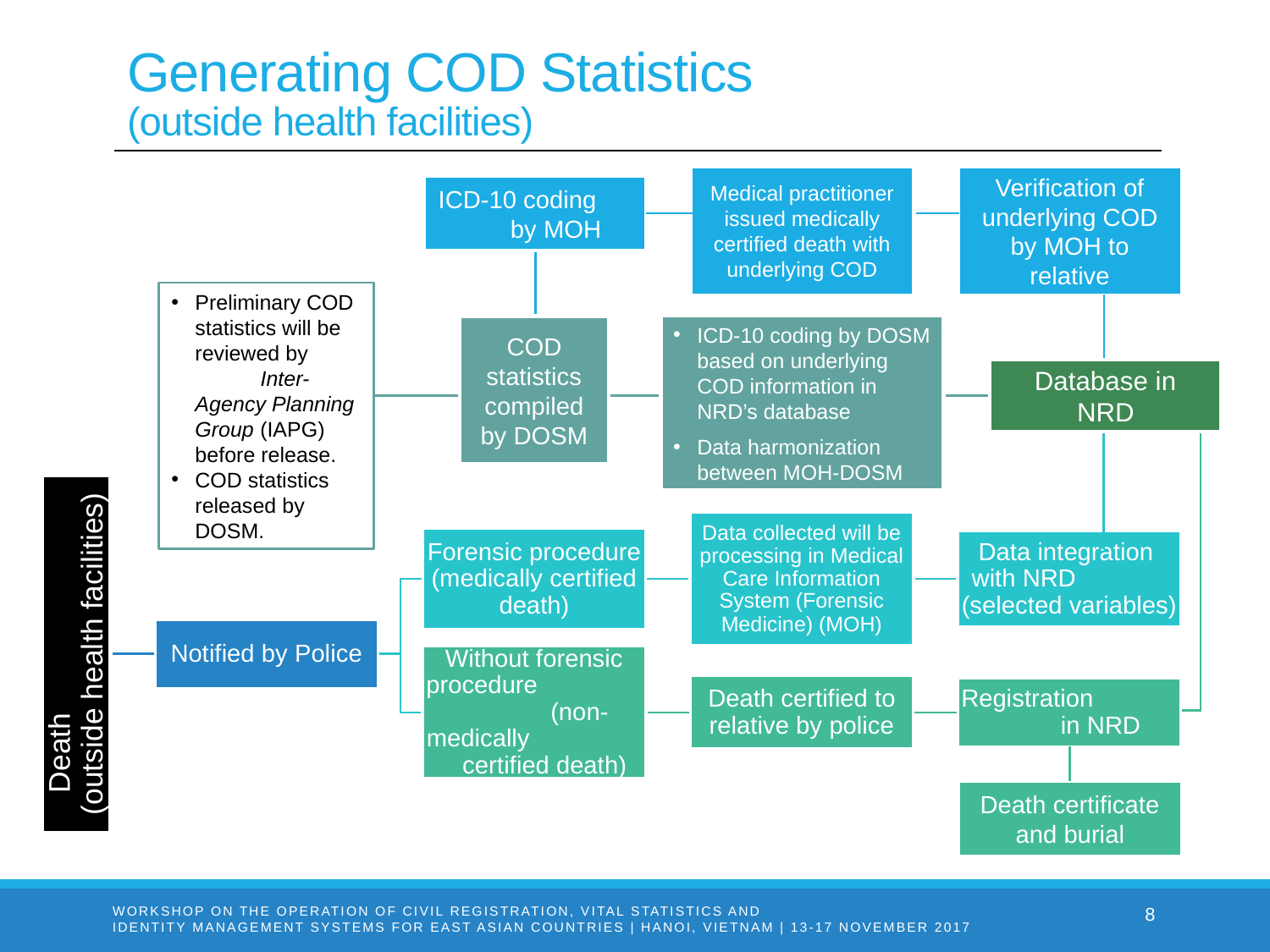

# Generating COD Statistics (outside health facilities)
Medical practitioner issued medically certified death with underlying COD
Verification of underlying COD by MOH to relative
ICD-10 coding            by MOH
Preliminary COD statistics will be reviewed by                    Inter-Agency Planning Group (IAPG) before release.
COD statistics released by DOSM.
ICD-10 coding by DOSM based on underlying COD information in NRD’s database
Data harmonization between MOH-DOSM
COD statistics compiled by DOSM
Database in NRD

Death                         (outside health facilities)
Notified by Police
Forensic procedure (medically certified death)
Data collected will be processing in Medical Care Information System (Forensic Medicine) (MOH)
Data integration  with NRD              (selected variables)
Without forensic procedure                             (non-medically                    certified death)
Death certified to relative by police
Registration                      in NRD
Death certificate and burial
WORKSHOP ON THE OPERATION OF CIVIL REGISTRATION, VITAL STATISTICS AND
IDENTITY MANAGEMENT SYSTEMS FOR EAST ASIAN COUNTRIES | HANOI, VIETNAM | 13-17 NOVEMBER 2017
8